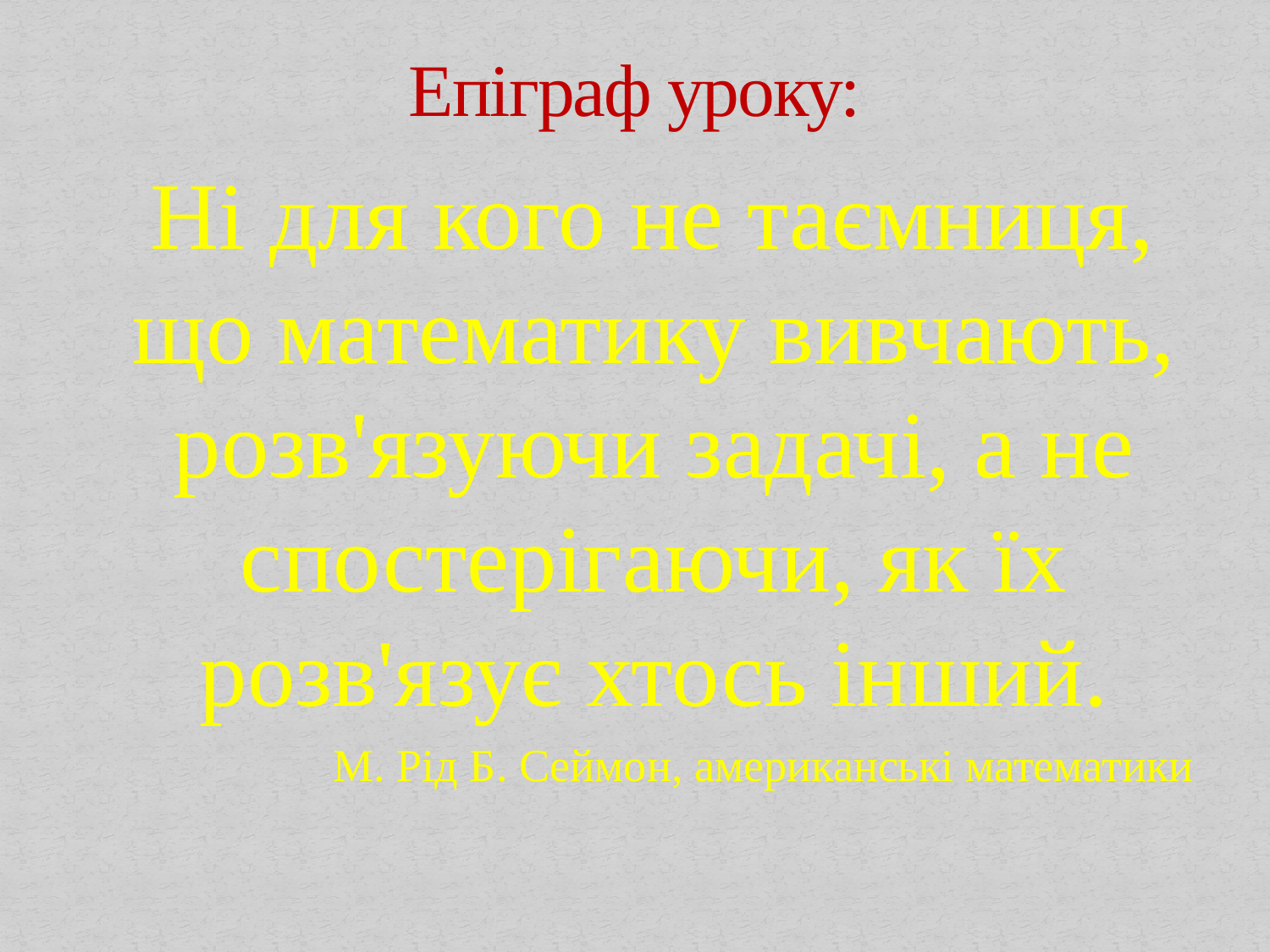

# Епіграф уроку:
   Ні для кого не таємниця, що математику вивчають, розв'язуючи задачі, а не спостерігаючи, як їх розв'язує хтось інший.
М. Рід Б. Сеймон, американські математики